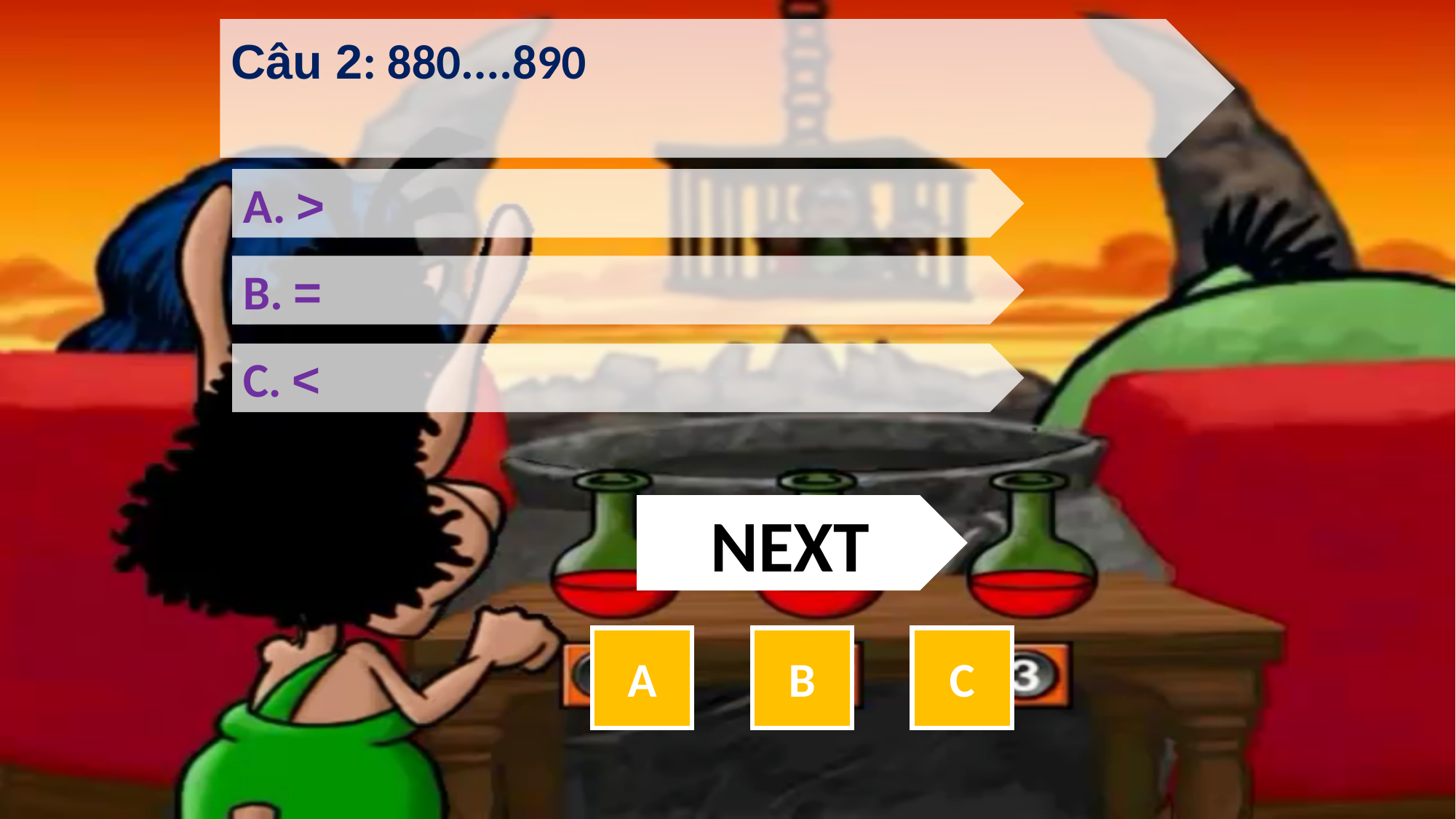

Câu 2: 880....890

A. >
B. =
C. <
NEXT
A
B
C